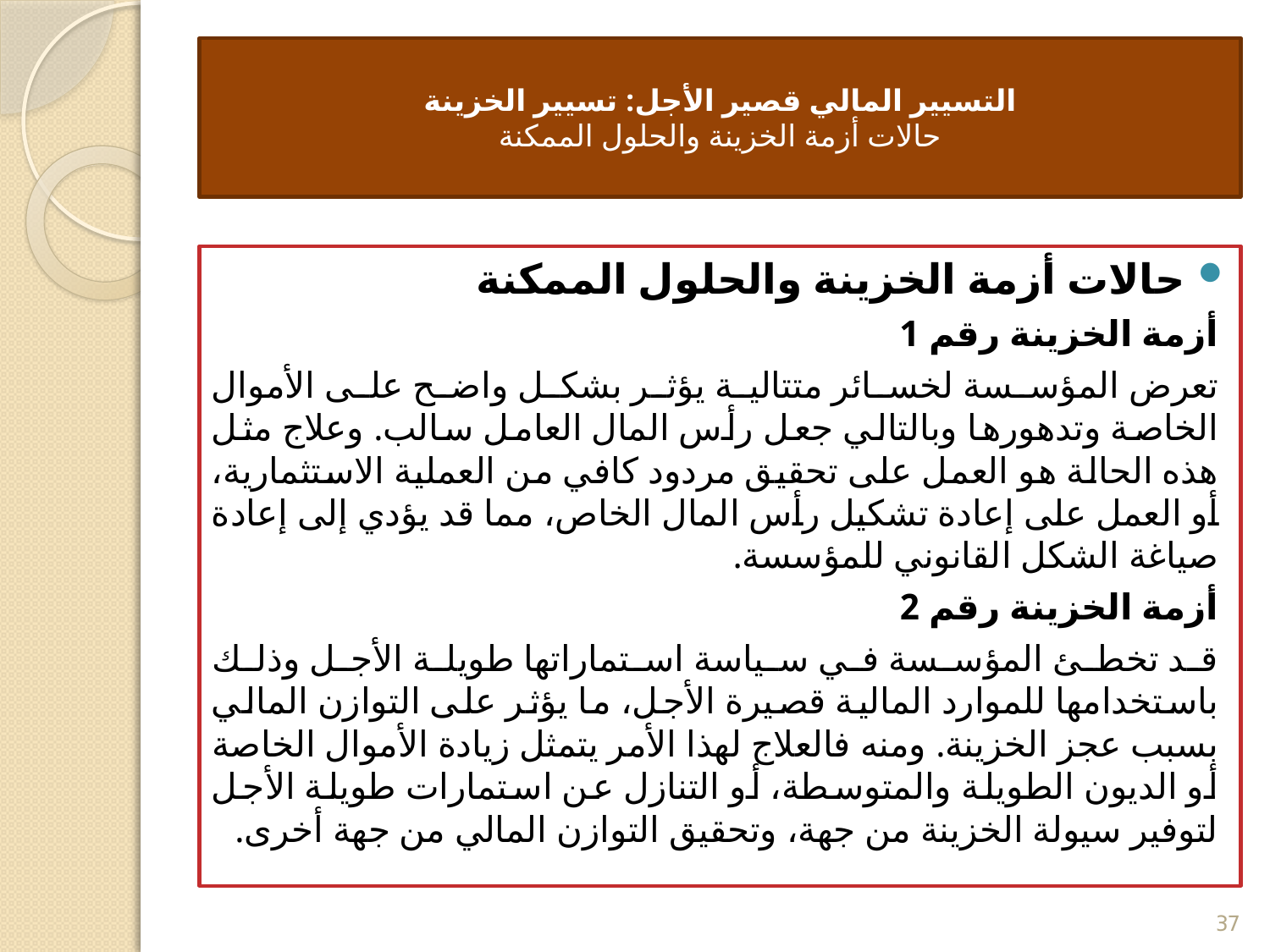

# التسيير المالي قصير الأجل: تسيير الخزينة حالات أزمة الخزينة والحلول الممكنة
حالات أزمة الخزينة والحلول الممكنة
أزمة الخزينة رقم 1
تعرض المؤسسة لخسائر متتالية يؤثر بشكل واضح على الأموال الخاصة وتدهورها وبالتالي جعل رأس المال العامل سالب. وعلاج مثل هذه الحالة هو العمل على تحقيق مردود كافي من العملية الاستثمارية، أو العمل على إعادة تشكيل رأس المال الخاص، مما قد يؤدي إلى إعادة صياغة الشكل القانوني للمؤسسة.
أزمة الخزينة رقم 2
قد تخطئ المؤسسة في سياسة استماراتها طويلة الأجل وذلك باستخدامها للموارد المالية قصيرة الأجل، ما يؤثر على التوازن المالي بسبب عجز الخزينة. ومنه فالعلاج لهذا الأمر يتمثل زيادة الأموال الخاصة أو الديون الطويلة والمتوسطة، أو التنازل عن استمارات طويلة الأجل لتوفير سيولة الخزينة من جهة، وتحقيق التوازن المالي من جهة أخرى.
37